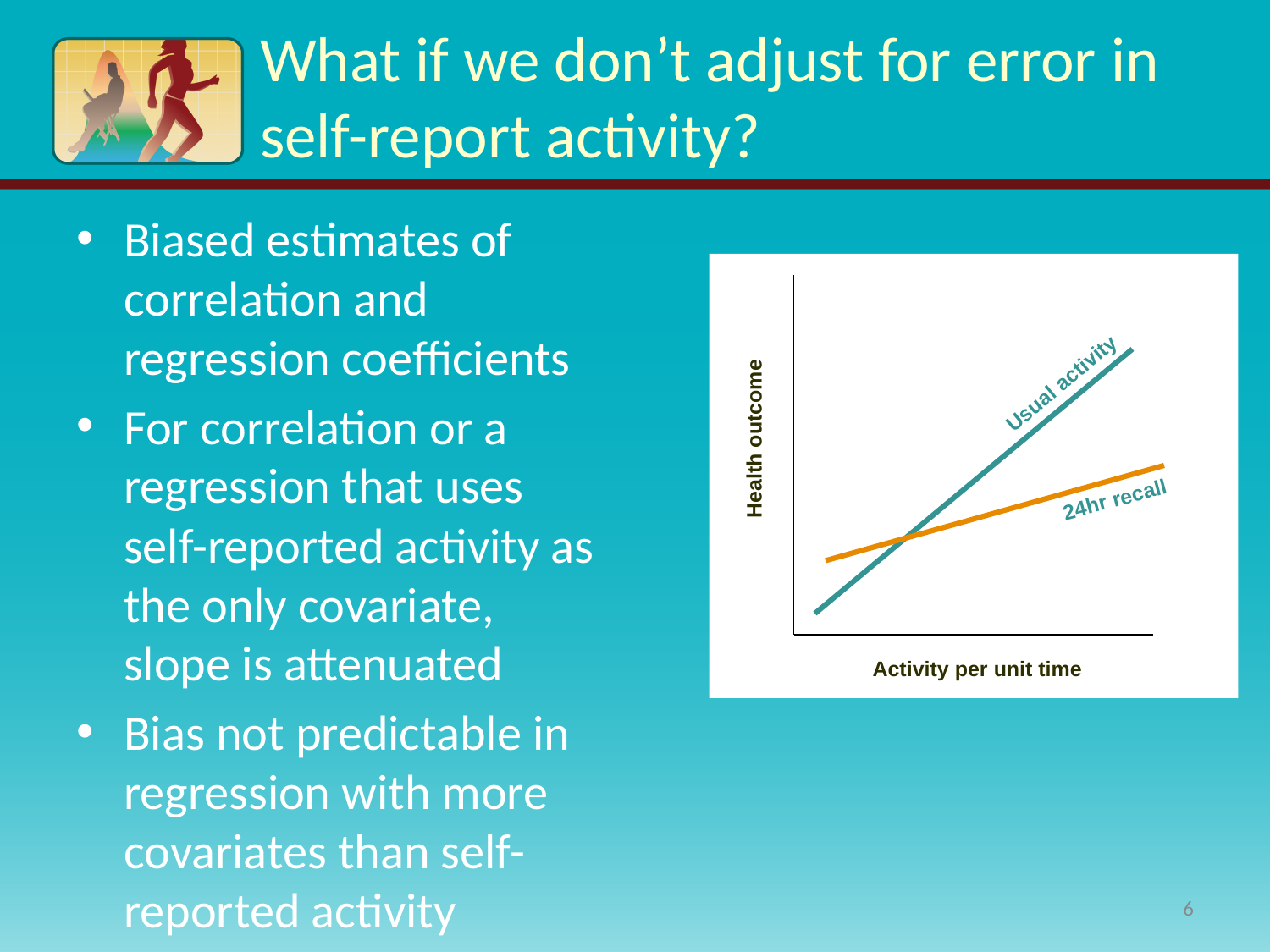

# What if we don’t adjust for error in self-report activity?
Biased estimates of correlation and regression coefficients
For correlation or a regression that uses self-reported activity as the only covariate, slope is attenuated
Bias not predictable in regression with more covariates than self-reported activity

Usual activity
Health outcome
24hr recall
Activity per unit time
6